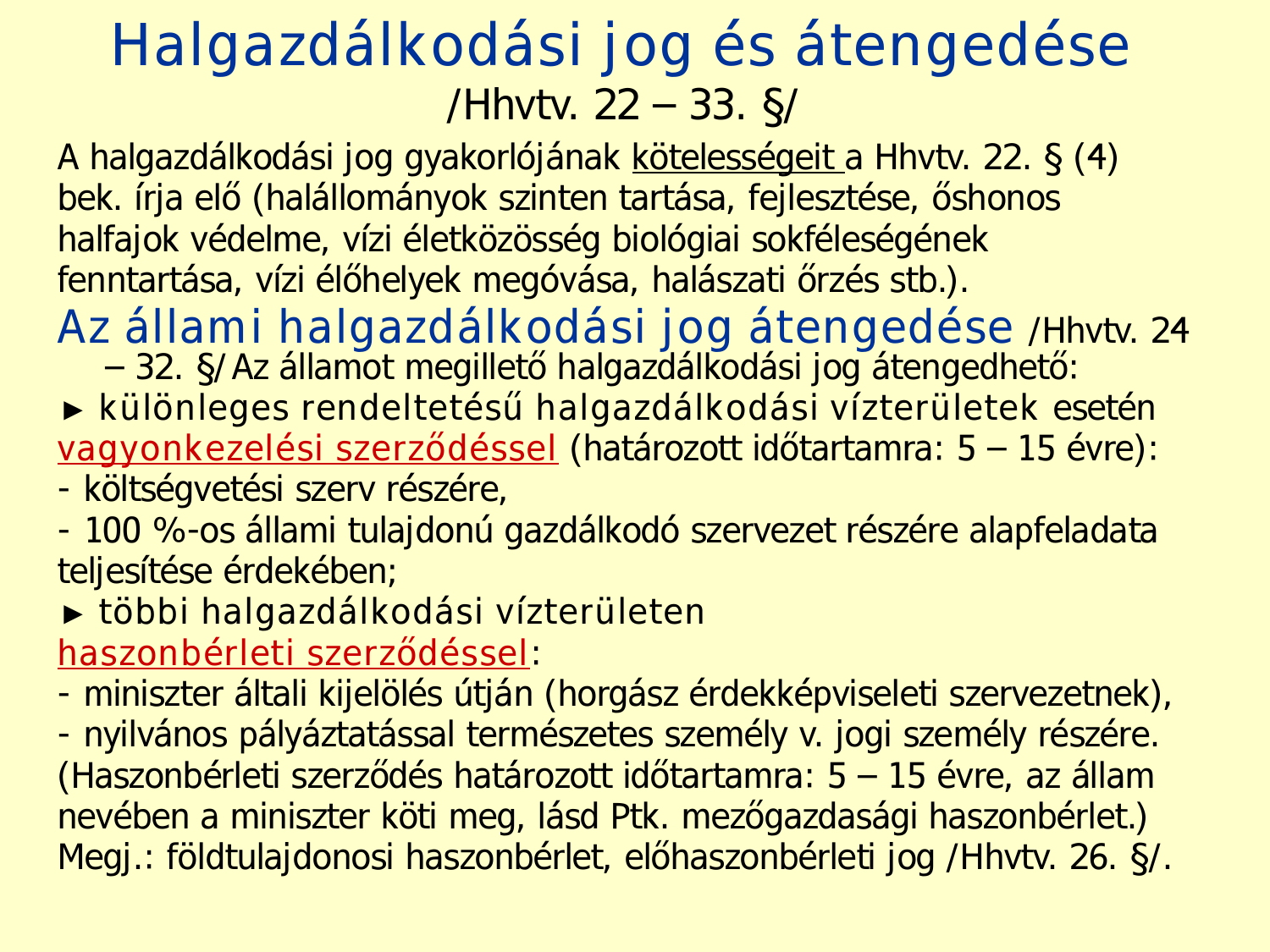

# Halgazdálkodási jog és átengedése /Hhvtv. 22 – 33. §/
A halgazdálkodási jog gyakorlójának kötelességeit a Hhvtv. 22. § (4)
bek. írja elő (halállományok szinten tartása, fejlesztése, őshonos
halfajok védelme, vízi életközösség biológiai sokféleségének
fenntartása, vízi élőhelyek megóvása, halászati őrzés stb.).
Az állami halgazdálkodási jog átengedése /Hhvtv. 24 – 32. §/	Az államot megillető halgazdálkodási jog átengedhető:
► különleges rendeltetésű halgazdálkodási vízterületek esetén
vagyonkezelési szerződéssel (határozott időtartamra: 5 – 15 évre):
- költségvetési szerv részére,
- 100 %-os állami tulajdonú gazdálkodó szervezet részére alapfeladata
teljesítése érdekében;
► többi halgazdálkodási vízterületen
haszonbérleti szerződéssel:
- miniszter általi kijelölés útján (horgász érdekképviseleti szervezetnek),
- nyilvános pályáztatással természetes személy v. jogi személy részére.
(Haszonbérleti szerződés határozott időtartamra: 5 – 15 évre, az állam
nevében a miniszter köti meg, lásd Ptk. mezőgazdasági haszonbérlet.)
Megj.: földtulajdonosi haszonbérlet, előhaszonbérleti jog /Hhvtv. 26. §/.